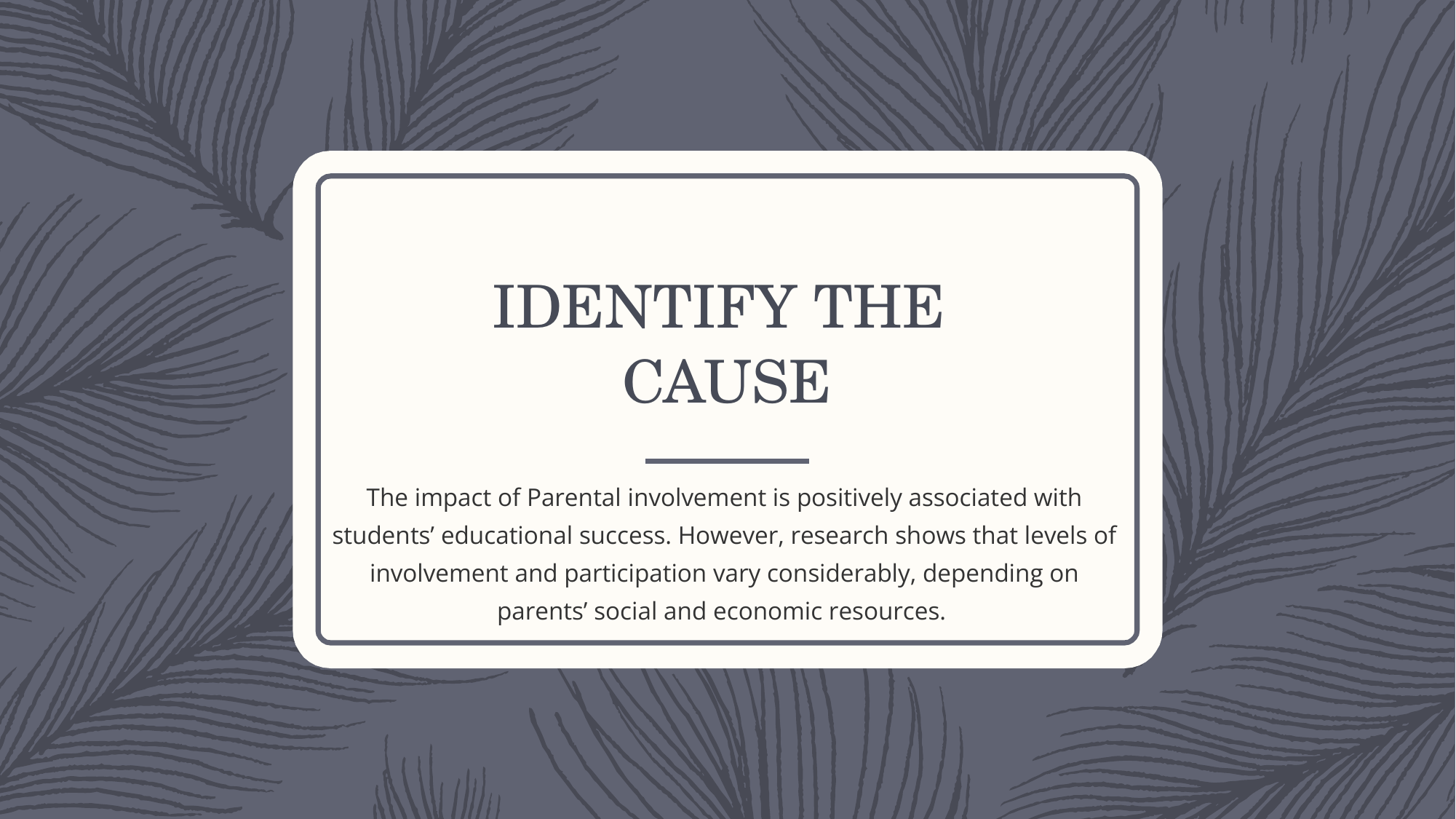

# IDENTIFY THE CAUSE
The impact of Parental involvement is positively associated with students’ educational success. However, research shows that levels of involvement and participation vary considerably, depending on parents’ social and economic resources.